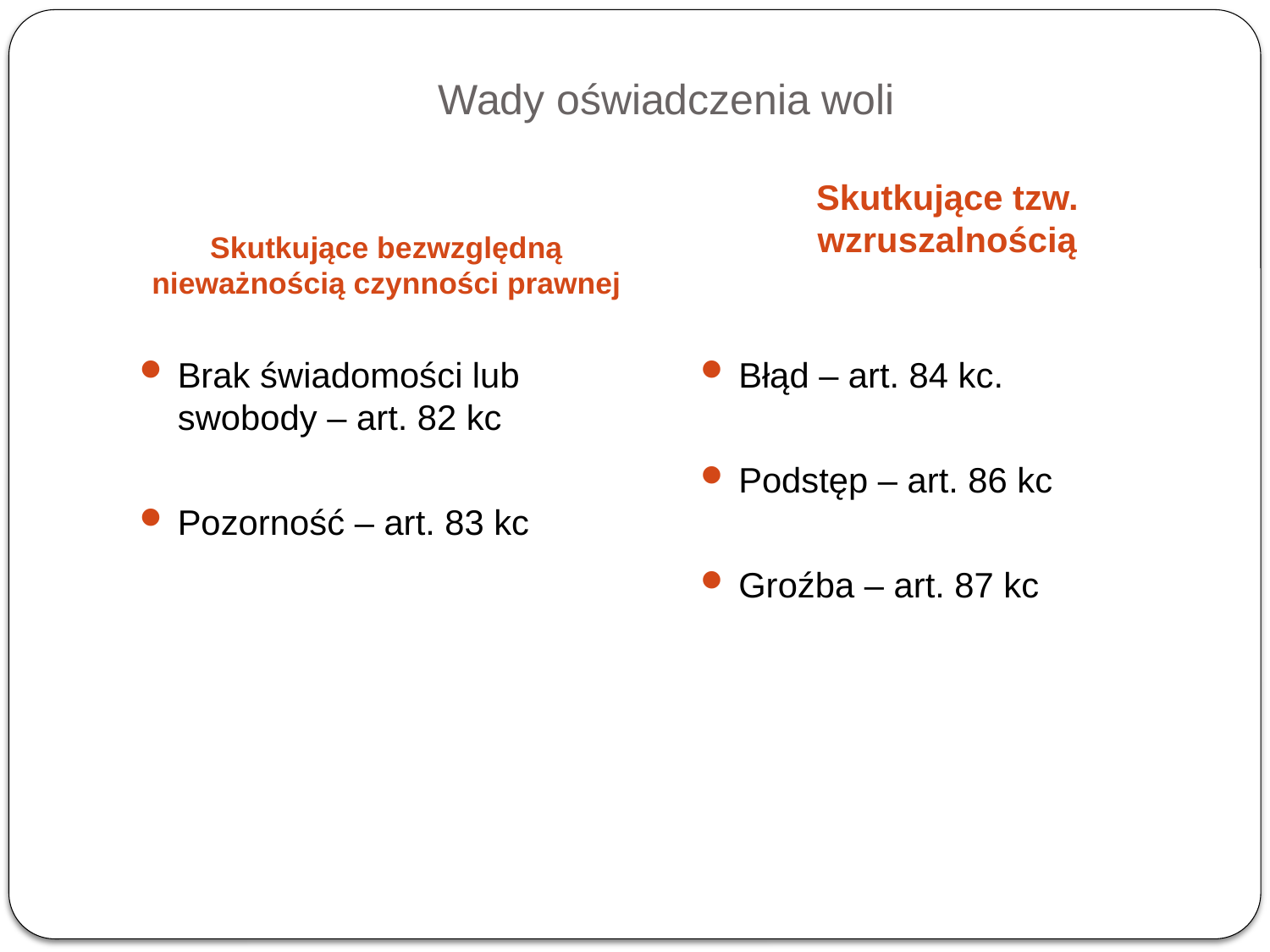

# Wady oświadczenia woli
Skutkujące bezwzględną nieważnością czynności prawnej
Skutkujące tzw. wzruszalnością
Brak świadomości lub swobody – art. 82 kc

Pozorność – art. 83 kc
Błąd – art. 84 kc.

Podstęp – art. 86 kc

Groźba – art. 87 kc